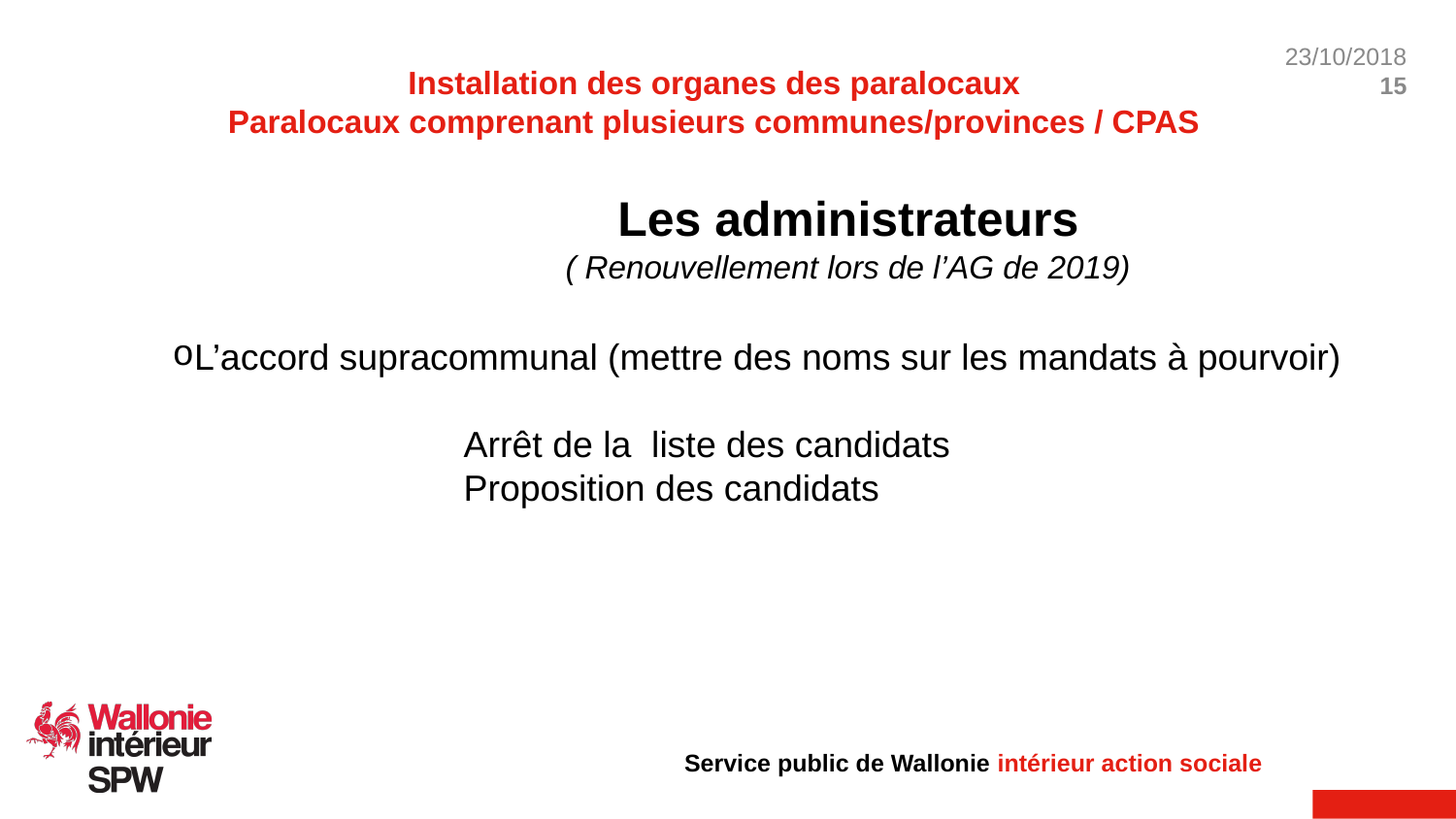

Installation des organes des paralocaux
Paralocaux comprenant plusieurs communes/provinces / CPAS

Les administrateurs
( Renouvellement lors de l’AG de 2019)

L’accord supracommunal (mettre des noms sur les mandats à pourvoir)

Arrêt de la  liste des candidats
Proposition des candidats